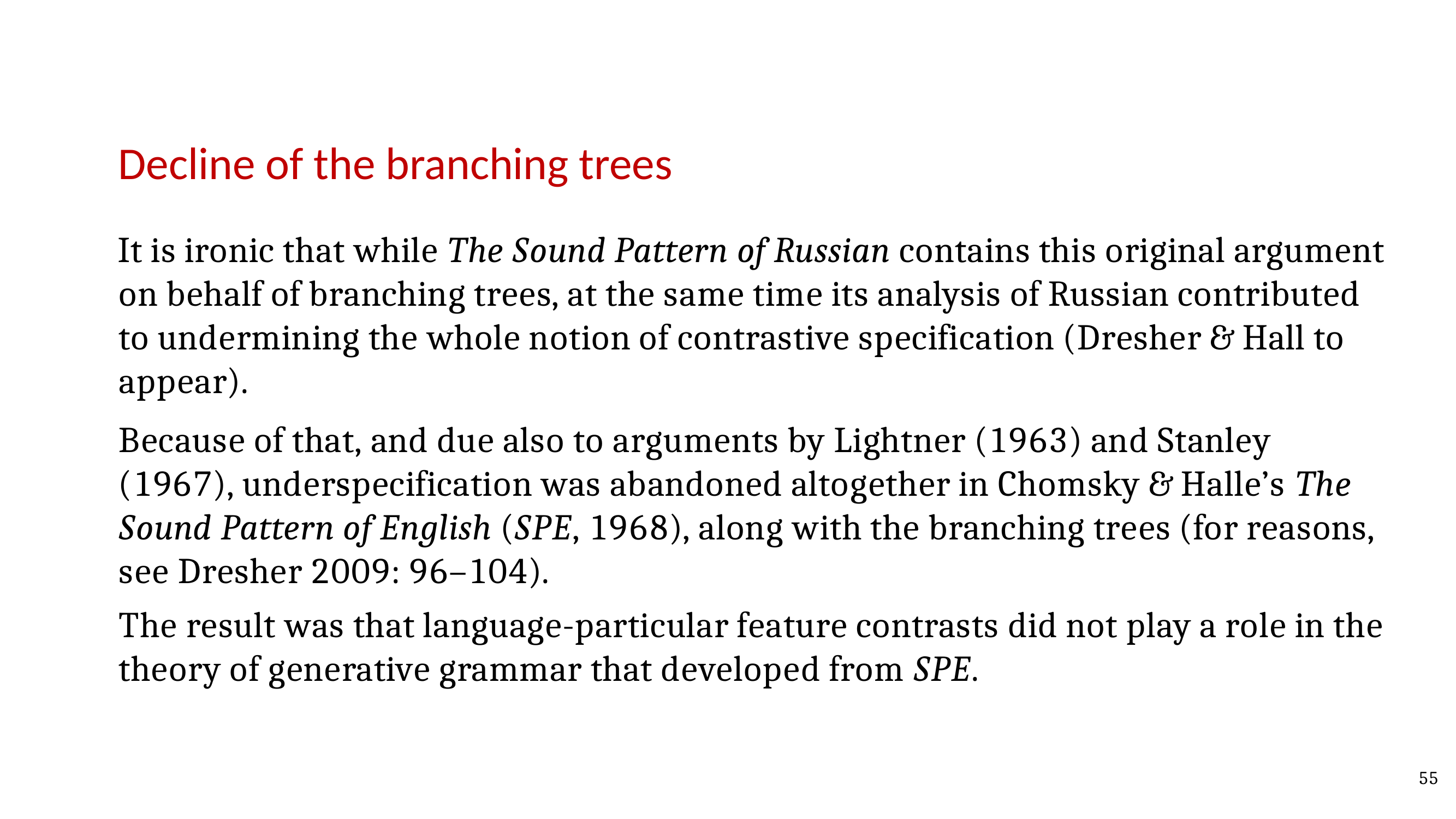

Decline of the branching trees
It is ironic that while The Sound Pattern of Russian contains this original argument on behalf of branching trees, at the same time its analysis of Russian contributed to undermining the whole notion of contrastive specification (Dresher & Hall to appear).
Because of that, and due also to arguments by Lightner (1963) and Stanley (1967), underspecification was abandoned altogether in Chomsky & Halle’s The Sound Pattern of English (SPE, 1968), along with the branching trees (for reasons, see Dresher 2009: 96–104).
The result was that language-particular feature contrasts did not play a role in the theory of generative grammar that developed from SPE.
55